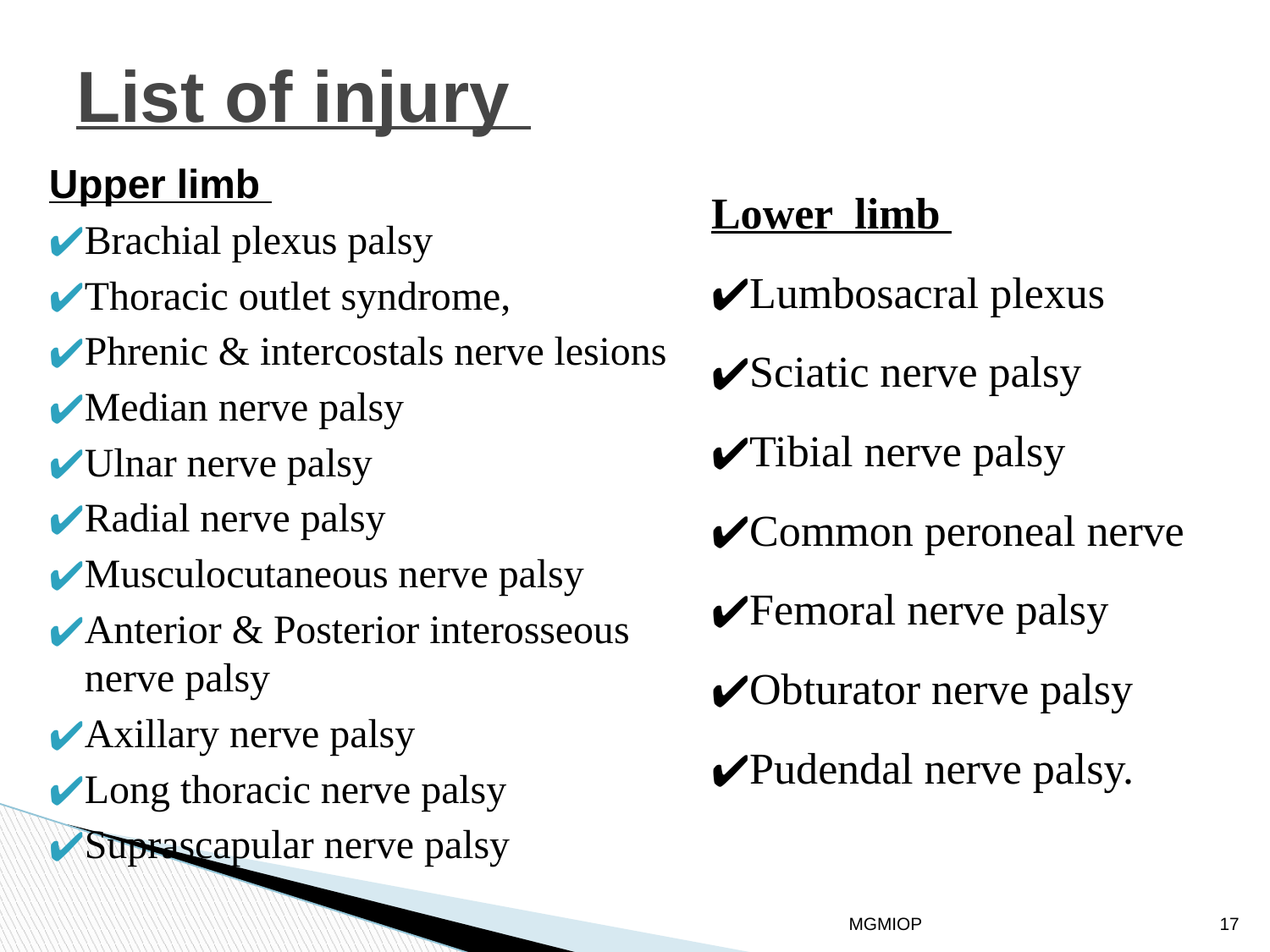

# List of injury
Lower  limb
Lumbosacral plexus
Sciatic nerve palsy
Tibial nerve palsy
Common peroneal nerve
Femoral nerve palsy
Obturator nerve palsy
Pudendal nerve palsy.

Upper limb
Brachial plexus palsy
Thoracic outlet syndrome,
Phrenic & intercostals nerve lesions
Median nerve palsy
Ulnar nerve palsy
Radial nerve palsy
Musculocutaneous nerve palsy
Anterior & Posterior interosseous nerve palsy
Axillary nerve palsy
Long thoracic nerve palsy
Suprascapular nerve palsy

MGMIOP
17